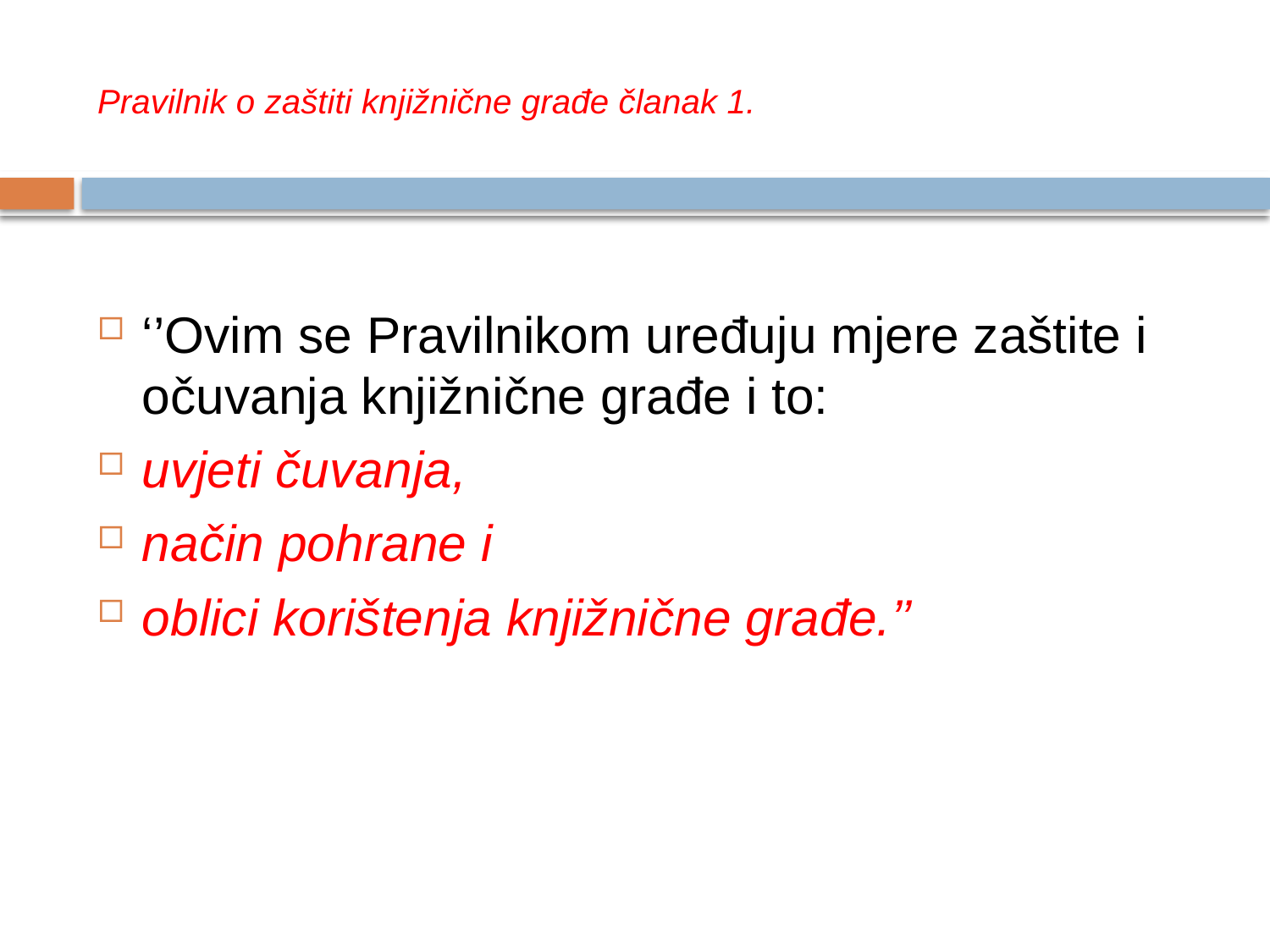

# Pravilnik o zaštiti knjižnične građe članak 1.

‘’Ovim se Pravilnikom uređuju mjere zaštite i očuvanja knjižnične građe i to:
uvjeti čuvanja,
način pohrane i
oblici korištenja knjižnične građe.’’